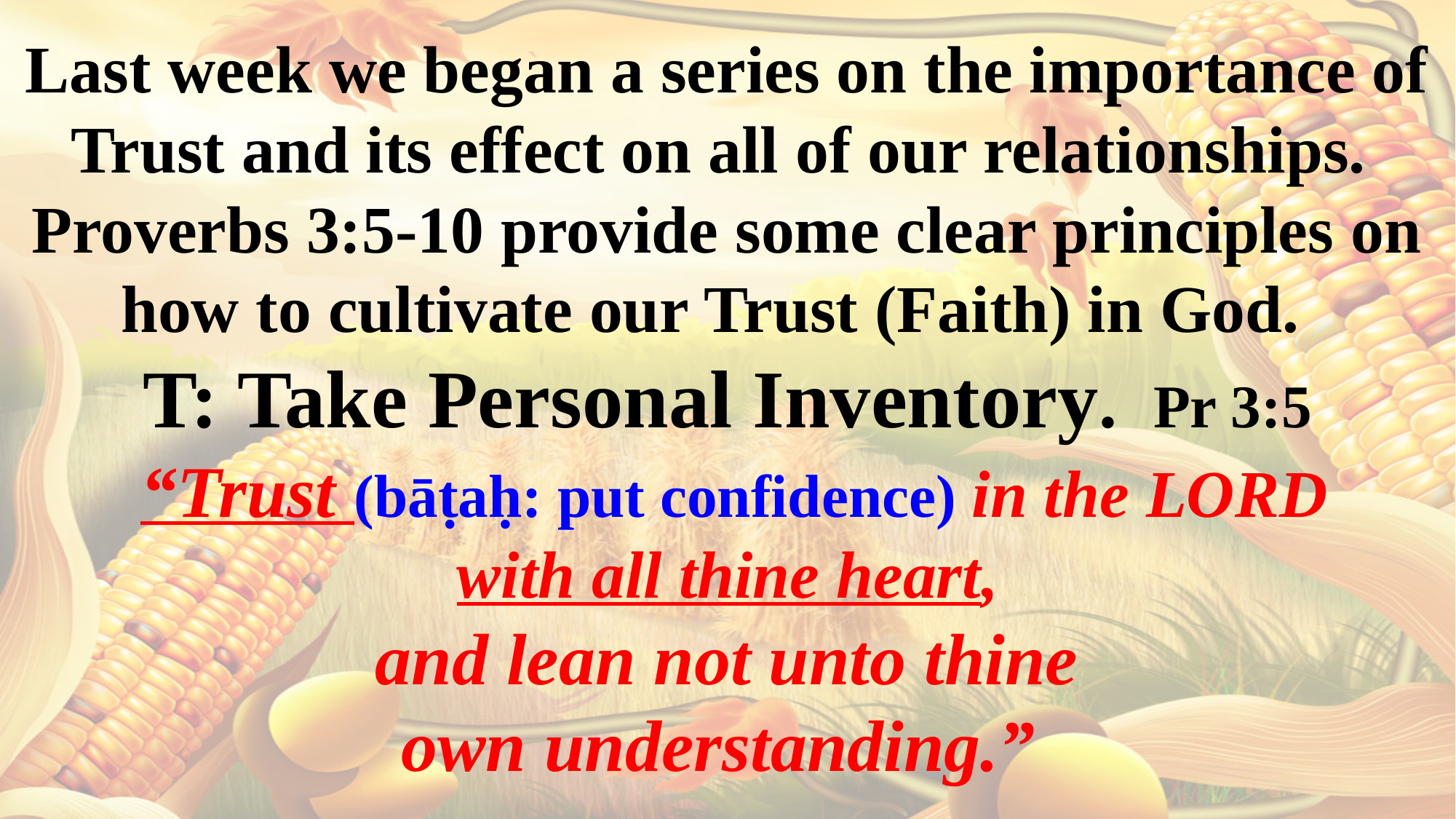

Last week we began a series on the importance of Trust and its effect on all of our relationships.  Proverbs 3:5-10 provide some clear principles on how to cultivate our Trust (Faith) in God.
T: Take Personal Inventory.  Pr 3:5
  “Trust (bāṭaḥ: put confidence) in the LORD
with all thine heart,
 and lean not unto thine
own understanding.”